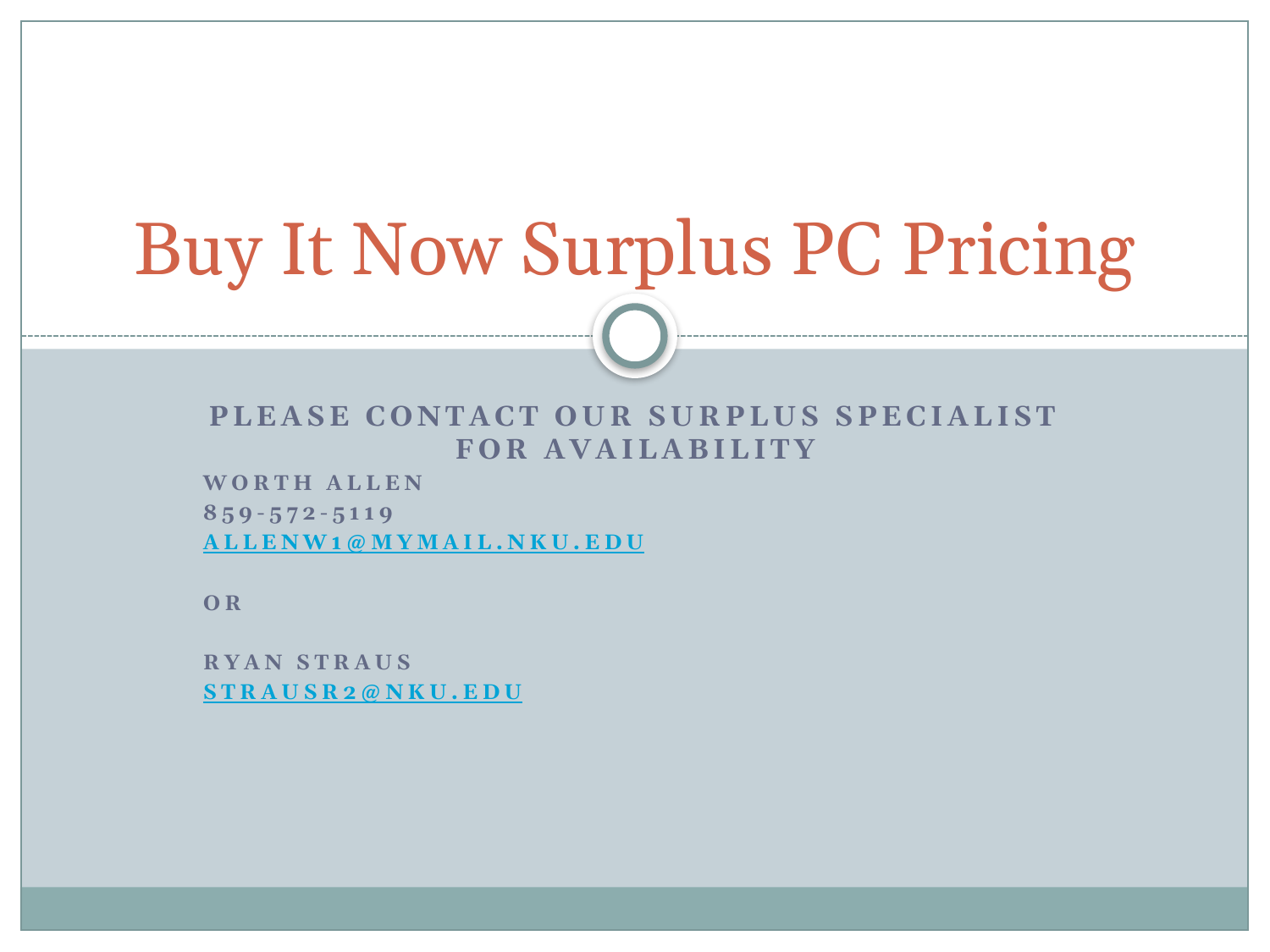

# Buy It Now Surplus PC Pricing
Please contact our surplus specialist for availability
Worth allen
859-572-5119
allenw1@mymail.nku.edu

Or

Ryan Straus
strausr2@nku.edu